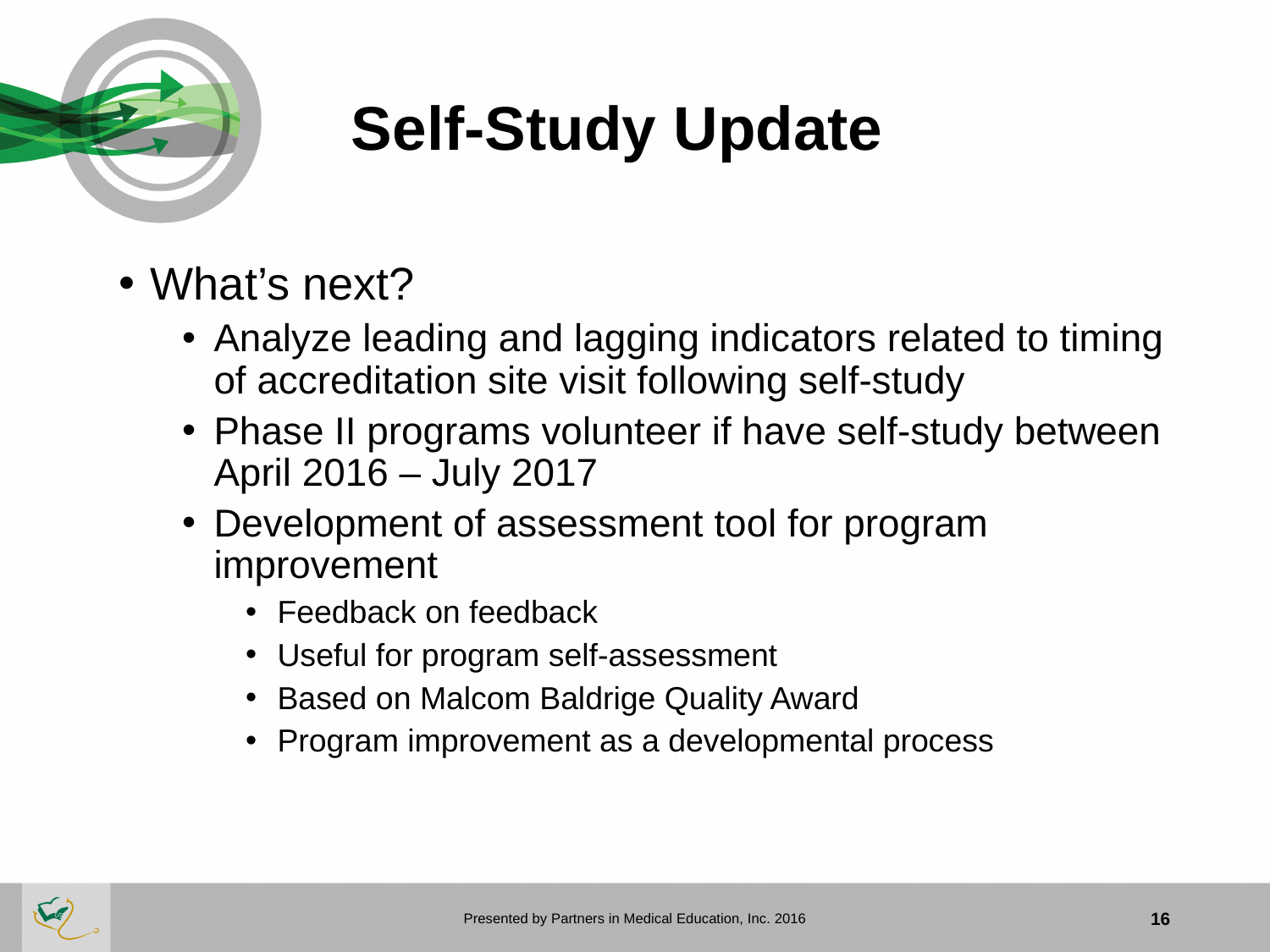

# Self-Study Update
What’s next?
Analyze leading and lagging indicators related to timing of accreditation site visit following self-study
Phase II programs volunteer if have self-study between April 2016 – July 2017
Development of assessment tool for program improvement
Feedback on feedback
Useful for program self-assessment
Based on Malcom Baldrige Quality Award
Program improvement as a developmental process

Presented by Partners in Medical Education, Inc. 2016
16